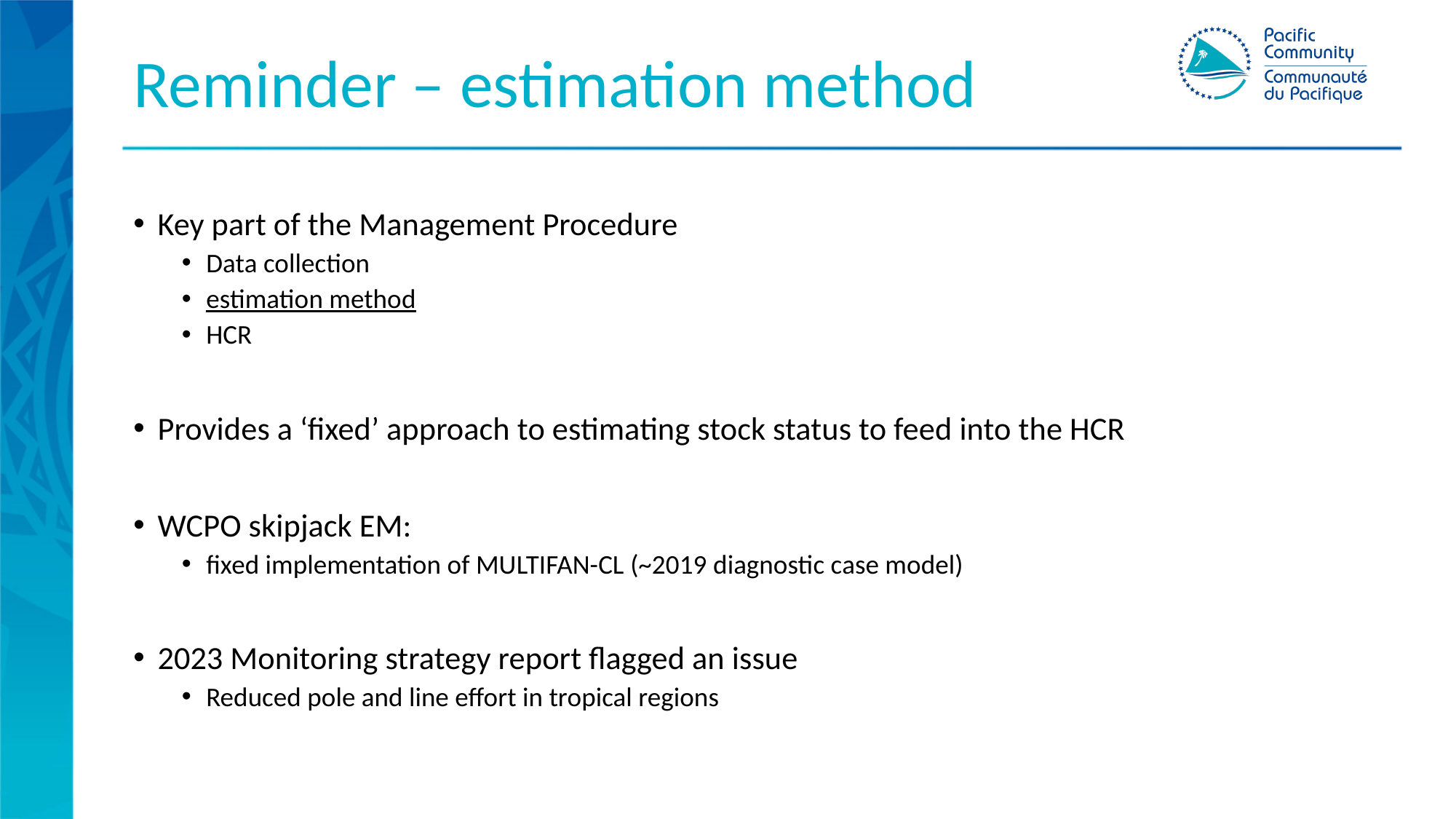

# Reminder – estimation method
Key part of the Management Procedure
Data collection
estimation method
HCR

Provides a ‘fixed’ approach to estimating stock status to feed into the HCR

WCPO skipjack EM:
fixed implementation of MULTIFAN-CL (~2019 diagnostic case model)

2023 Monitoring strategy report flagged an issue
Reduced pole and line effort in tropical regions